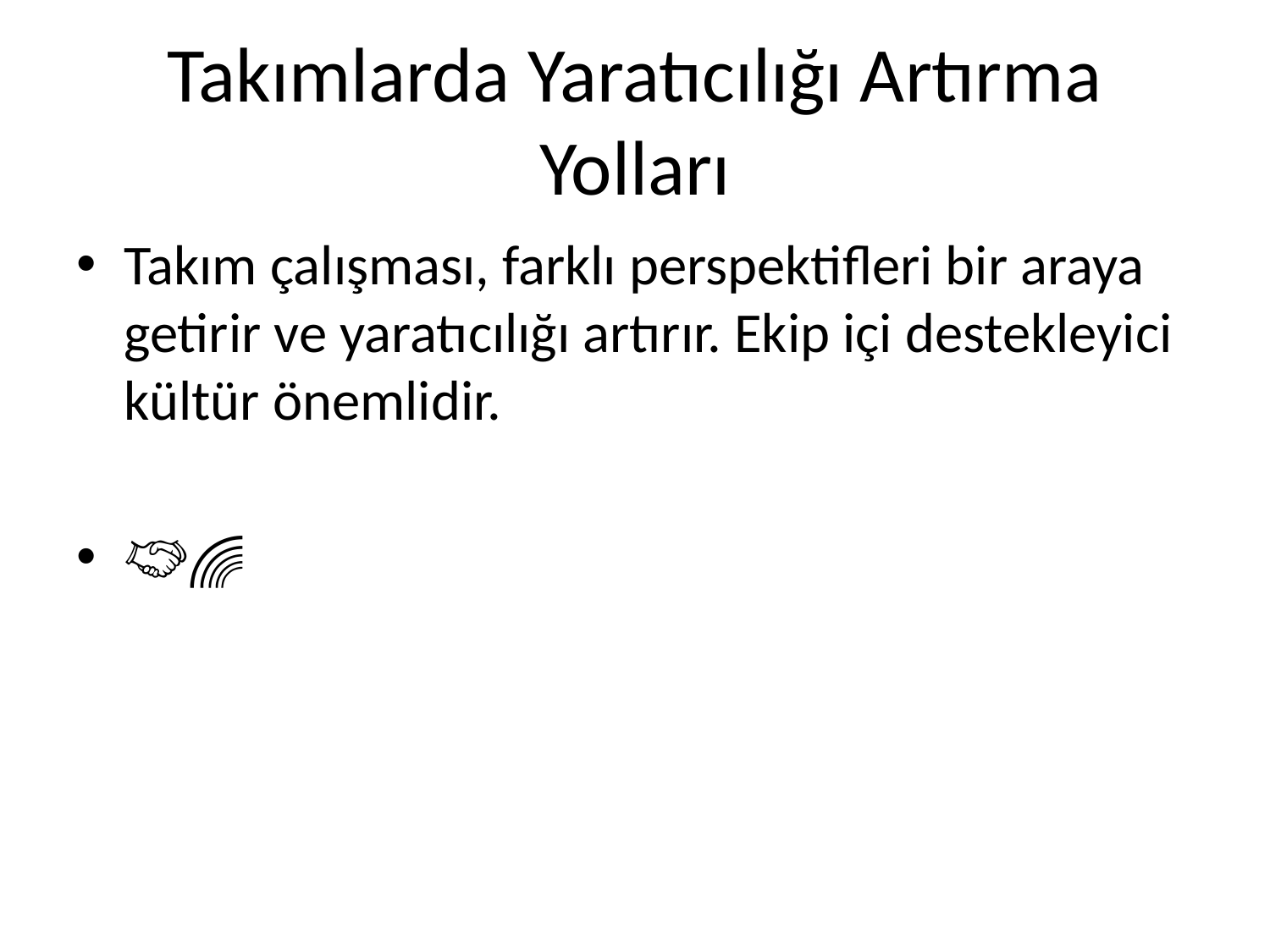

# Takımlarda Yaratıcılığı Artırma Yolları
Takım çalışması, farklı perspektifleri bir araya getirir ve yaratıcılığı artırır. Ekip içi destekleyici kültür önemlidir.

🤝🌈